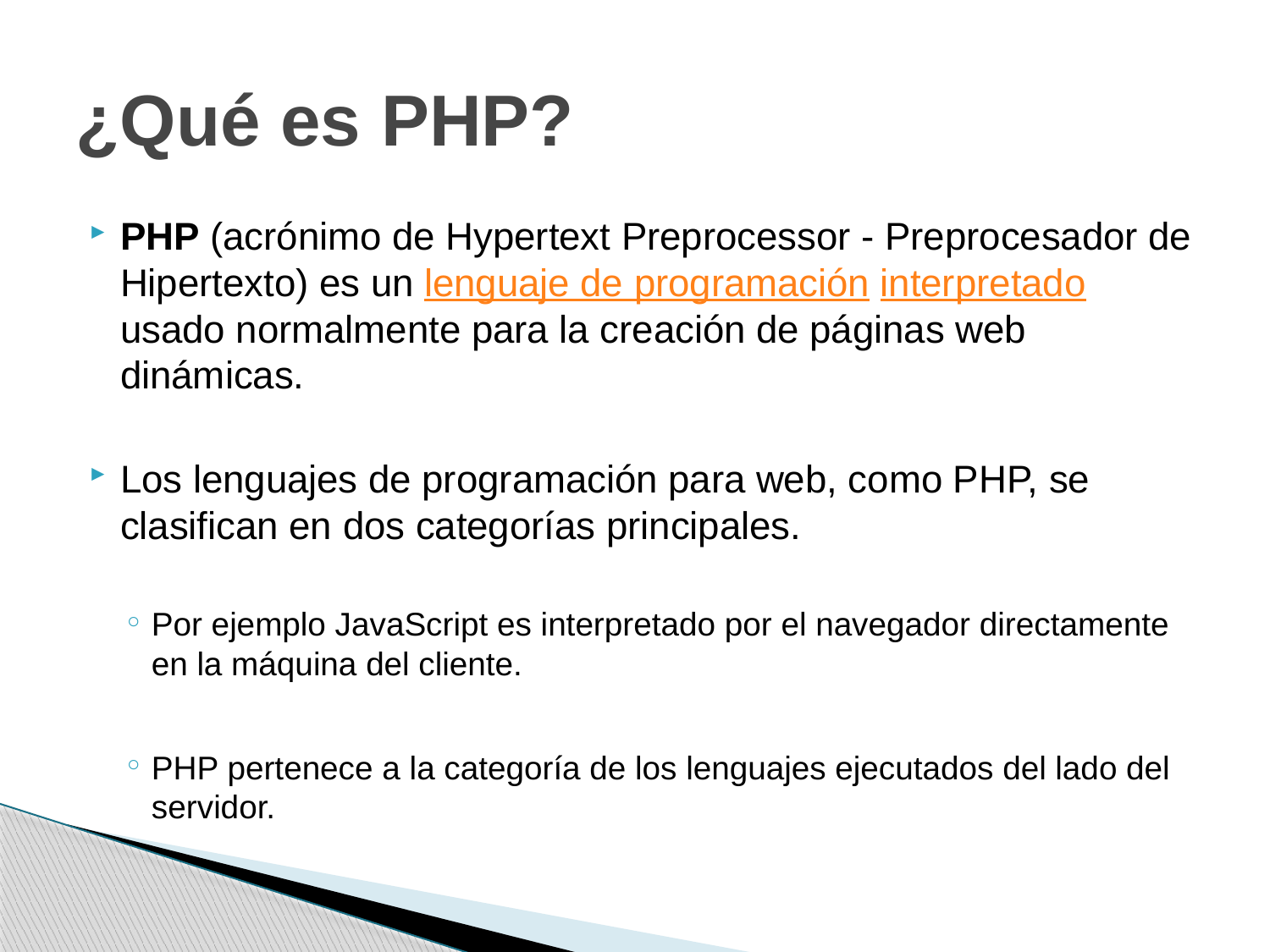

# ¿Qué es PHP?
PHP (acrónimo de Hypertext Preprocessor - Preprocesador de Hipertexto) es un lenguaje de programación interpretado usado normalmente para la creación de páginas web dinámicas.

Los lenguajes de programación para web, como PHP, se clasifican en dos categorías principales.

Por ejemplo JavaScript es interpretado por el navegador directamente en la máquina del cliente.

PHP pertenece a la categoría de los lenguajes ejecutados del lado del servidor.